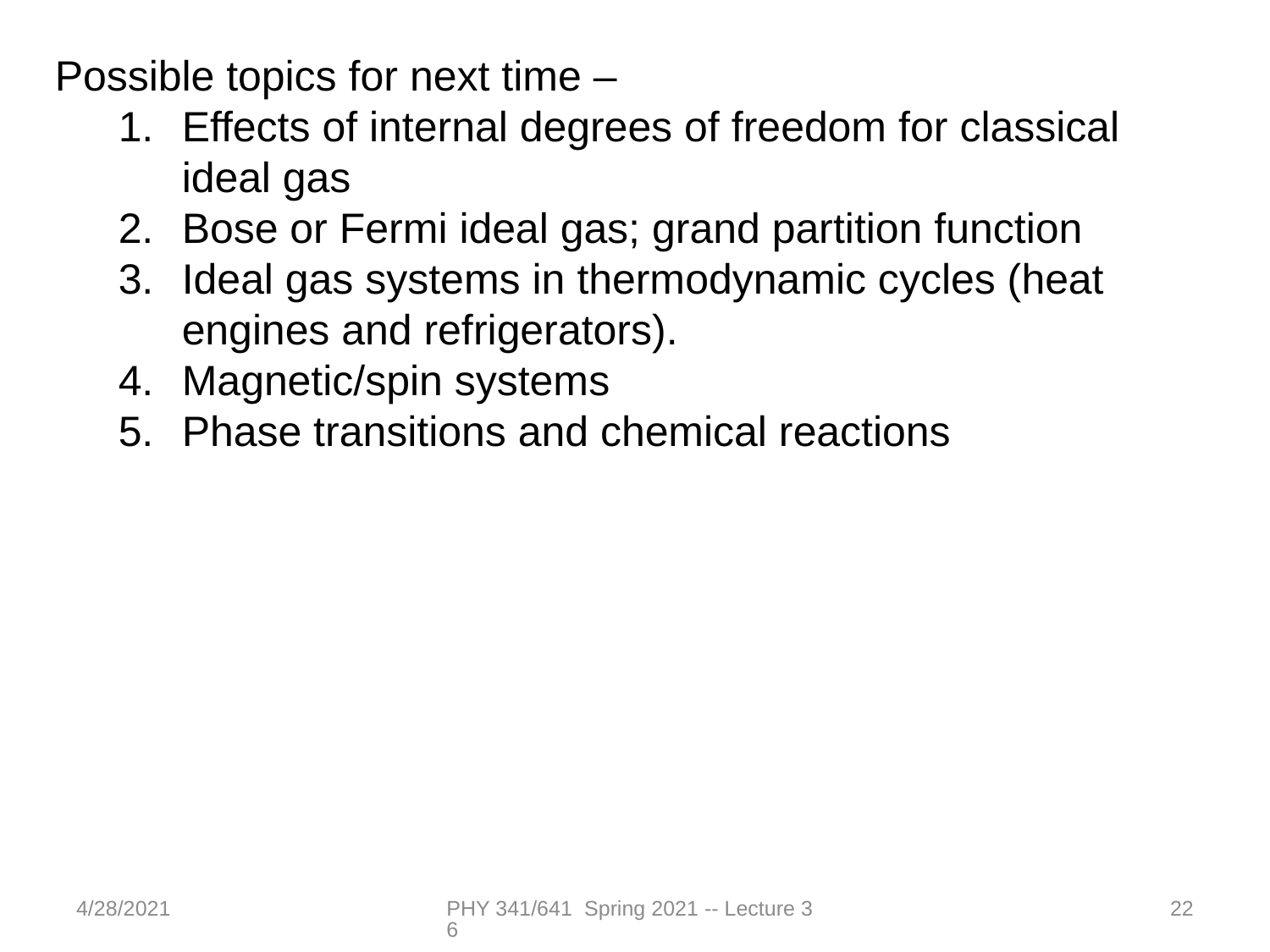

Possible topics for next time –
Effects of internal degrees of freedom for classical ideal gas
Bose or Fermi ideal gas; grand partition function
Ideal gas systems in thermodynamic cycles (heat engines and refrigerators).
Magnetic/spin systems
Phase transitions and chemical reactions

4/28/2021
PHY 341/641  Spring 2021 -- Lecture 36
22